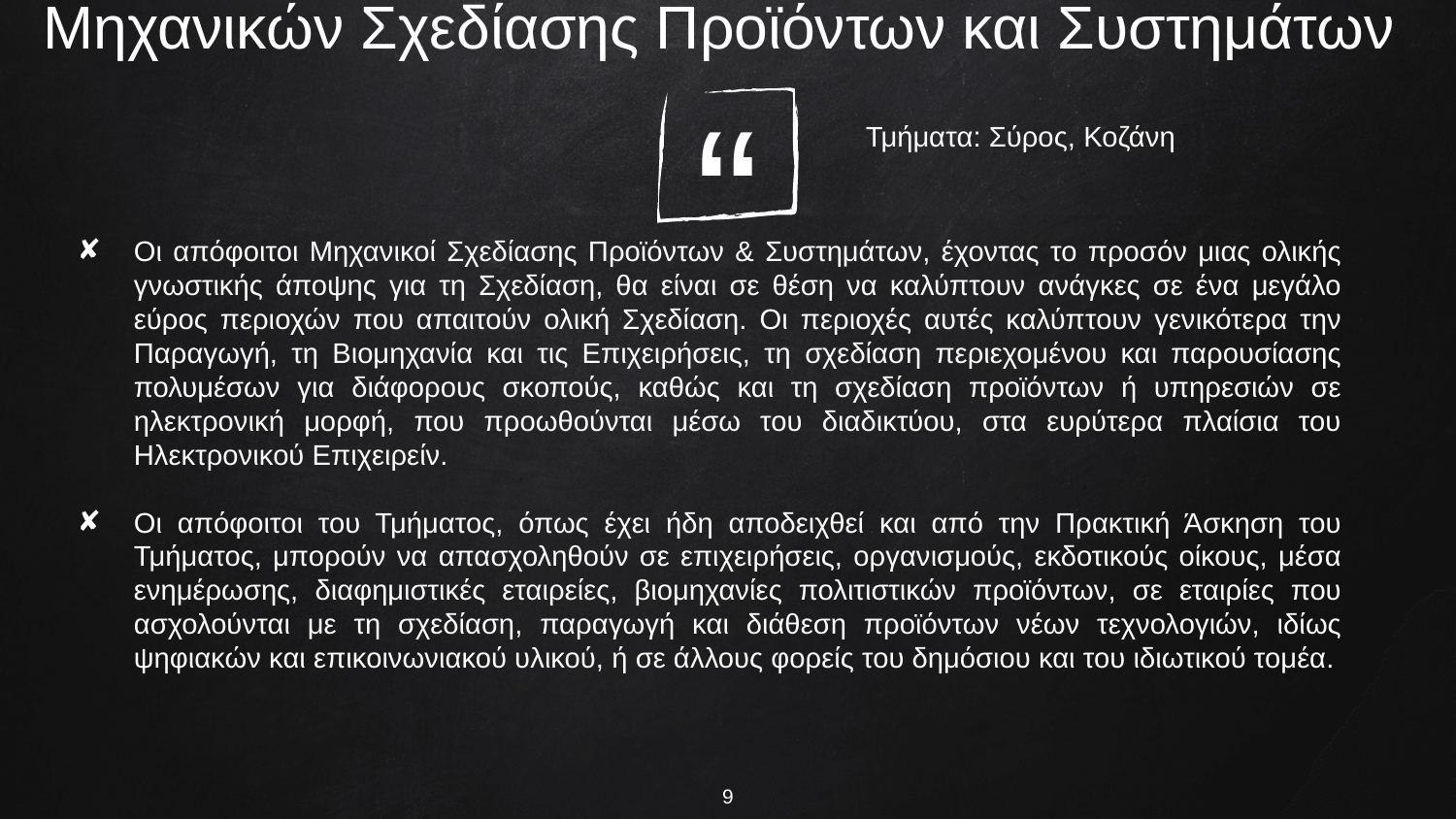

Μηχανικών Σχεδίασης Προϊόντων και Συστημάτων
Τμήματα: Σύρος, Κοζάνη
Οι απόφοιτοι Μηχανικοί Σχεδίασης Προϊόντων & Συστημάτων, έχοντας το προσόν μιας ολικής γνωστικής άποψης για τη Σχεδίαση, θα είναι σε θέση να καλύπτουν ανάγκες σε ένα μεγάλο εύρος περιοχών που απαιτούν ολική Σχεδίαση. Οι περιοχές αυτές καλύπτουν γενικότερα την Παραγωγή, τη Βιομηχανία και τις Επιχειρήσεις, τη σχεδίαση περιεχομένου και παρουσίασης πολυμέσων για διάφορους σκοπούς, καθώς και τη σχεδίαση προϊόντων ή υπηρεσιών σε ηλεκτρονική μορφή, που προωθούνται μέσω του διαδικτύου, στα ευρύτερα πλαίσια του Ηλεκτρονικού Επιχειρείν.

Οι απόφοιτοι του Τμήματος, όπως έχει ήδη αποδειχθεί και από την Πρακτική Άσκηση του Τμήματος, μπορούν να απασχοληθούν σε επιχειρήσεις, οργανισμούς, εκδοτικούς οίκους, μέσα ενημέρωσης, διαφημιστικές εταιρείες, βιομηχανίες πολιτιστικών προϊόντων, σε εταιρίες που ασχολούνται με τη σχεδίαση, παραγωγή και διάθεση προϊόντων νέων τεχνολογιών, ιδίως ψηφιακών και επικοινωνιακού υλικού, ή σε άλλους φορείς του δημόσιου και του ιδιωτικού τομέα.

9